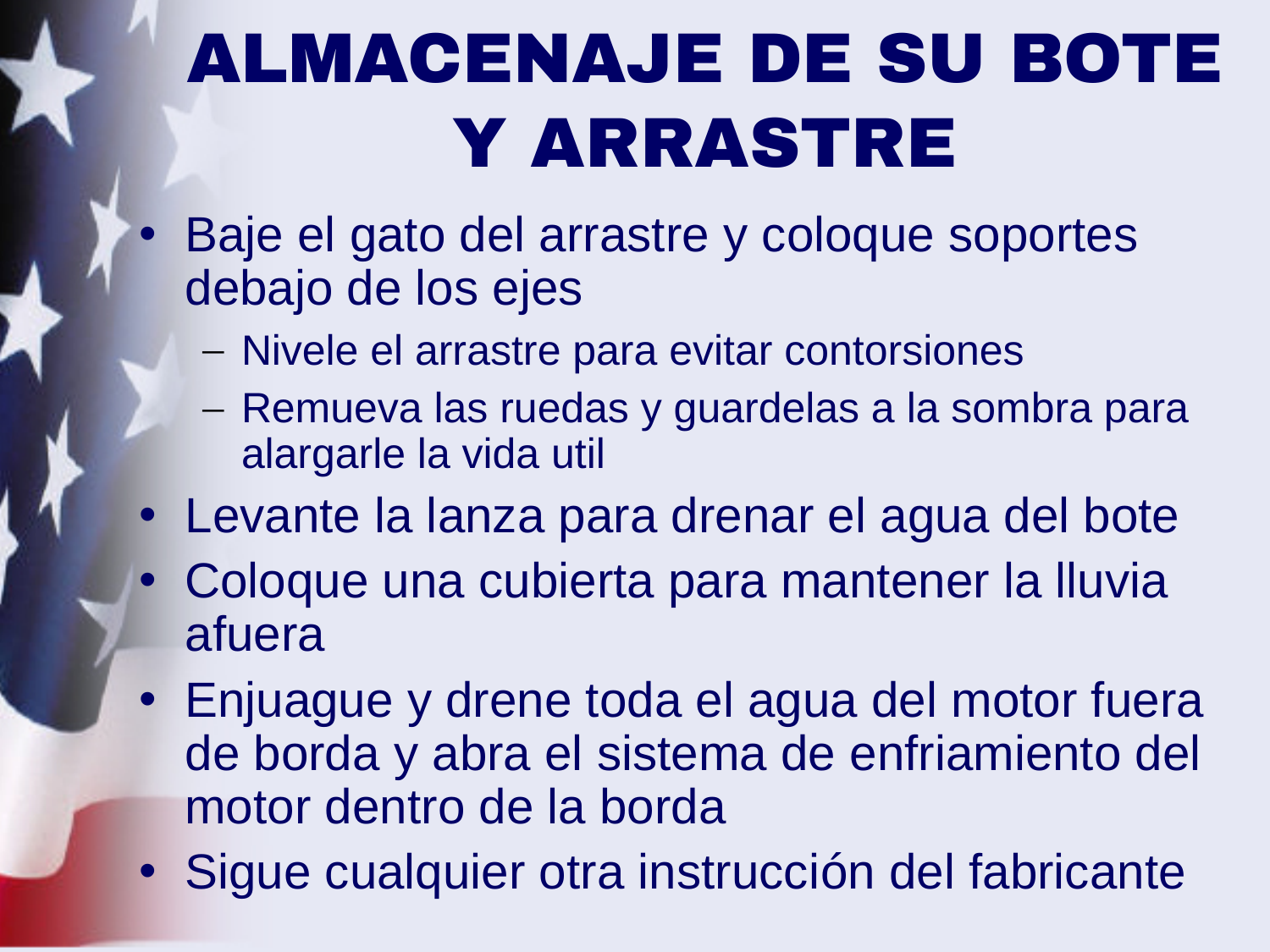

ALMACENAJE DE SU BOTE Y ARRASTRE
Baje el gato del arrastre y coloque soportes debajo de los ejes
Nivele el arrastre para evitar contorsiones
Remueva las ruedas y guardelas a la sombra para alargarle la vida util
Levante la lanza para drenar el agua del bote
Coloque una cubierta para mantener la lluvia afuera
Enjuague y drene toda el agua del motor fuera de borda y abra el sistema de enfriamiento del motor dentro de la borda
Sigue cualquier otra instrucción del fabricante